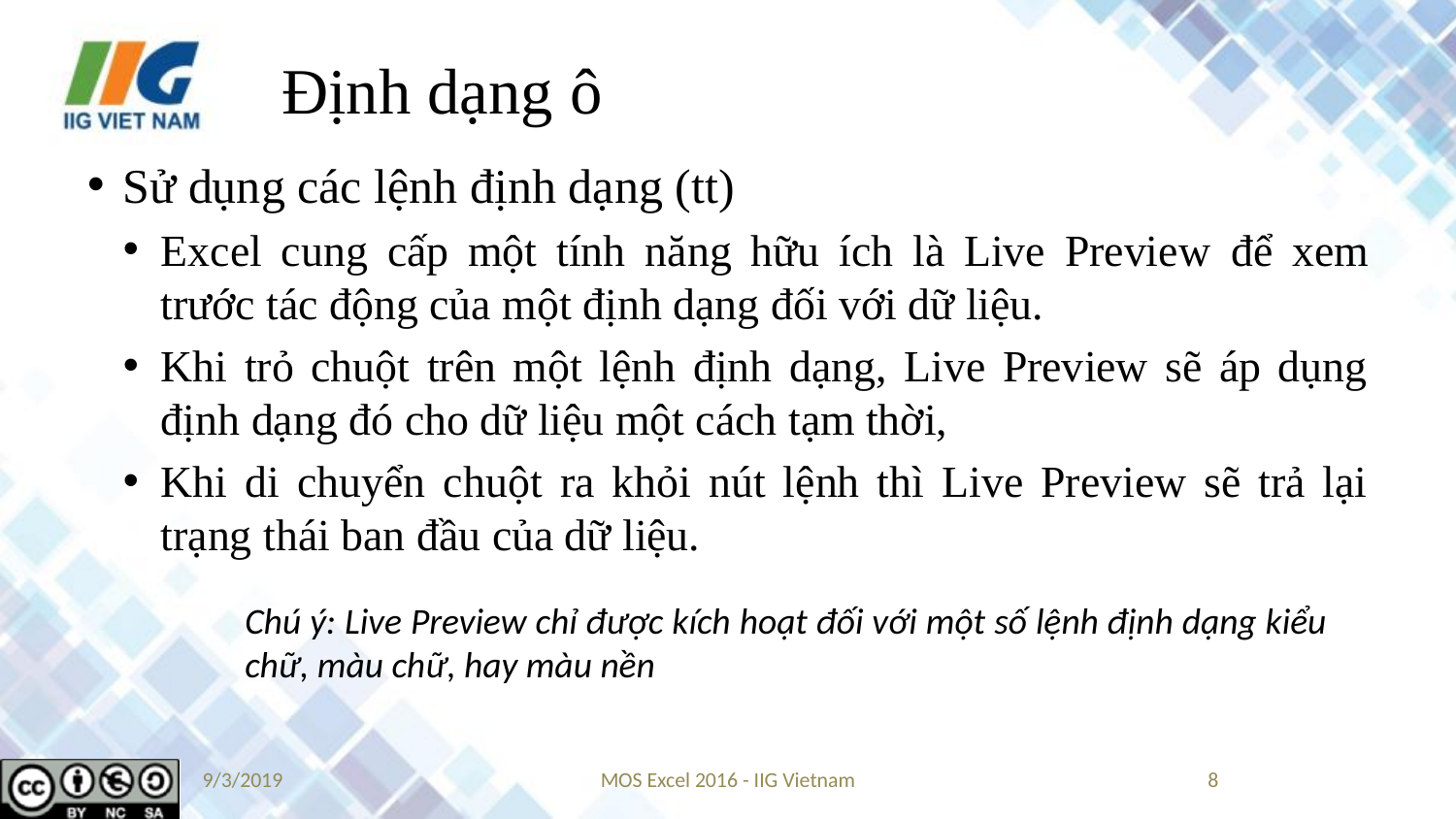

# Định dạng ô
Sử dụng các lệnh định dạng (tt)
Excel cung cấp một tính năng hữu ích là Live Preview để xem trước tác động của một định dạng đối với dữ liệu.
Khi trỏ chuột trên một lệnh định dạng, Live Preview sẽ áp dụng định dạng đó cho dữ liệu một cách tạm thời,
Khi di chuyển chuột ra khỏi nút lệnh thì Live Preview sẽ trả lại trạng thái ban đầu của dữ liệu.
Chú ý: Live Preview chỉ được kích hoạt đối với một số lệnh định dạng kiểu chữ, màu chữ, hay màu nền
9/3/2019
MOS Excel 2016 - IIG Vietnam
8